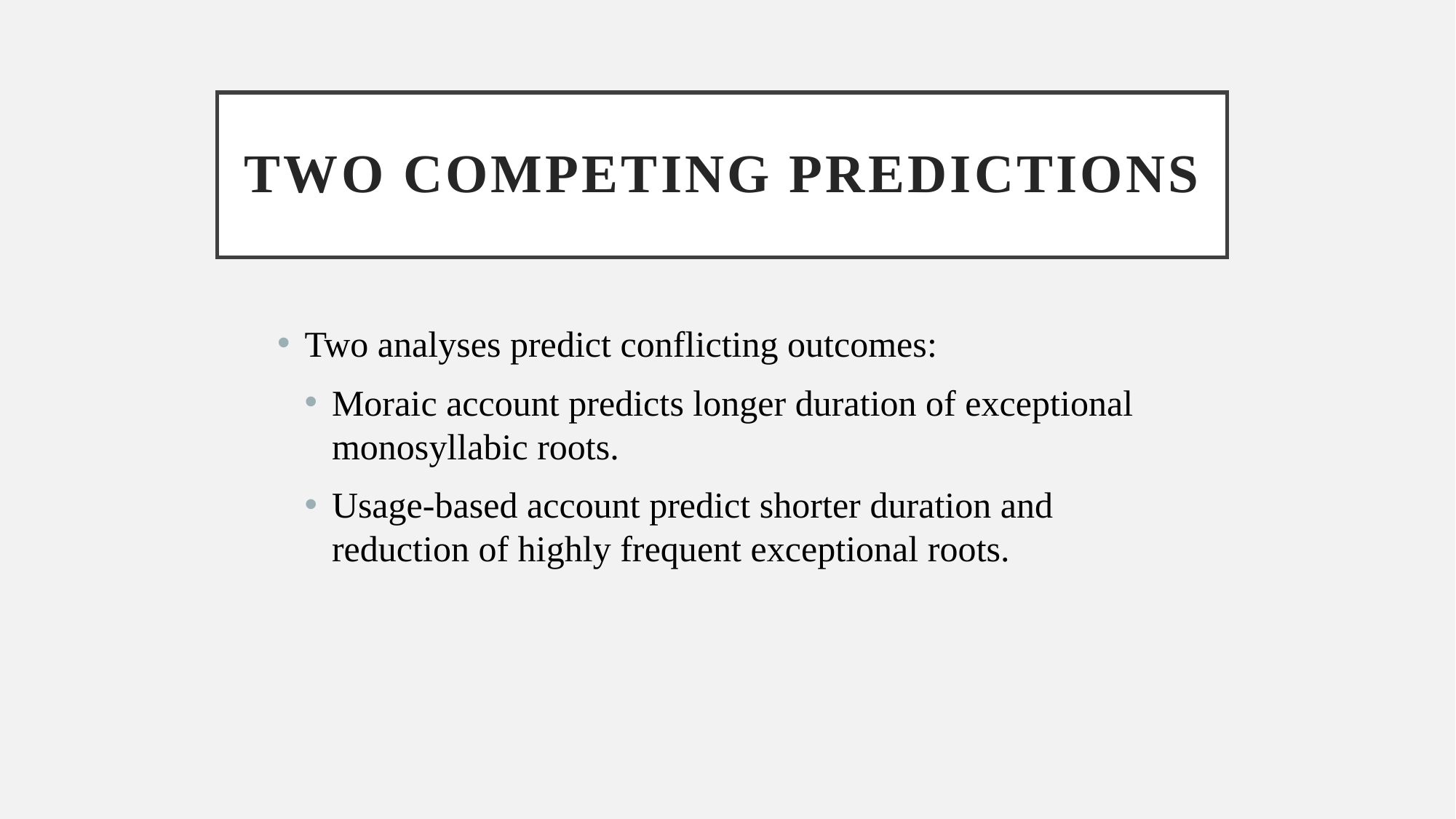

# Two Competing Predictions
Two analyses predict conflicting outcomes:
Moraic account predicts longer duration of exceptional monosyllabic roots.
Usage-based account predict shorter duration and reduction of highly frequent exceptional roots.